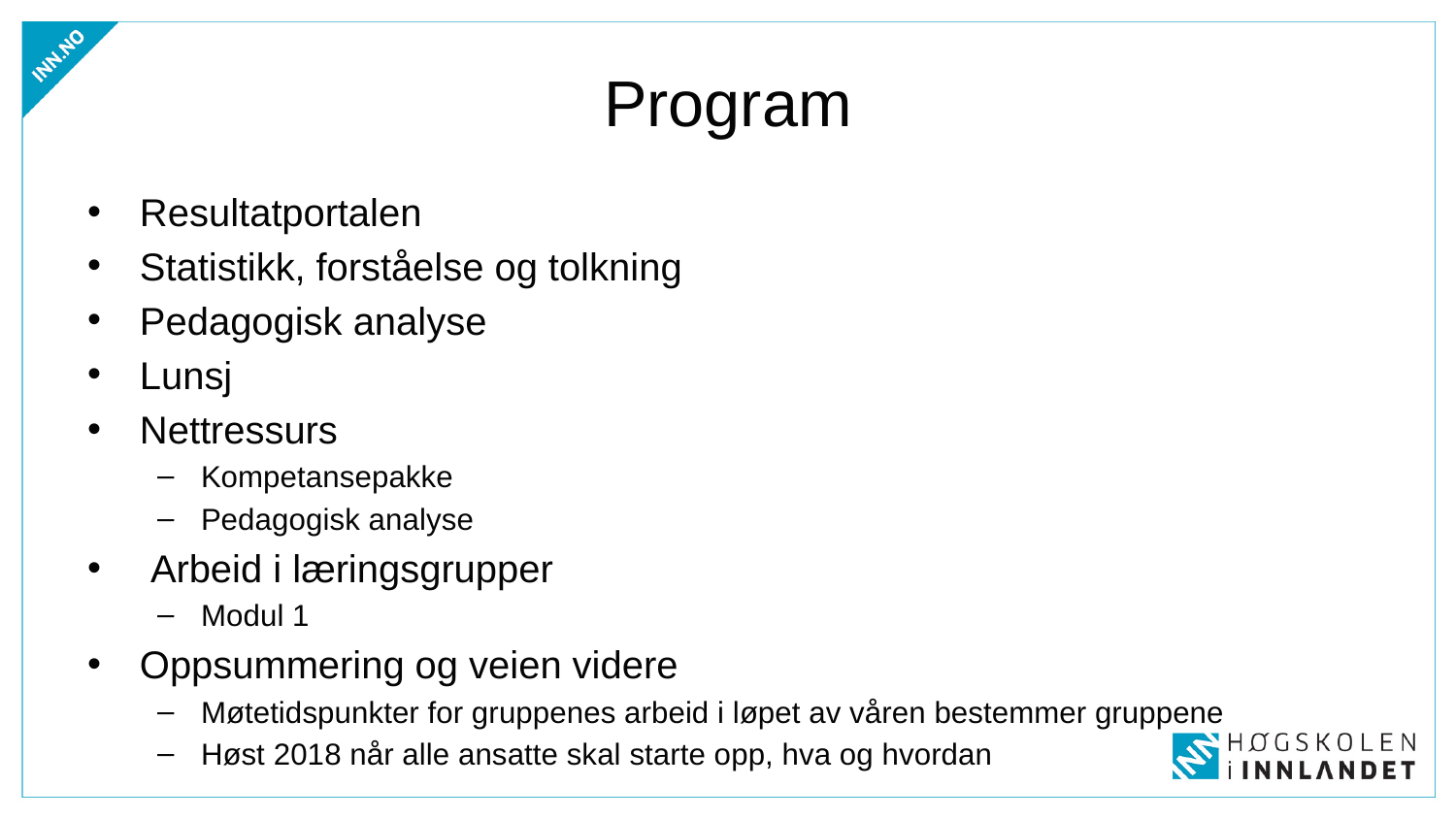

# Program
Resultatportalen
Statistikk, forståelse og tolkning
Pedagogisk analyse
Lunsj
Nettressurs
Kompetansepakke
Pedagogisk analyse
 Arbeid i læringsgrupper
Modul 1
Oppsummering og veien videre
Møtetidspunkter for gruppenes arbeid i løpet av våren bestemmer gruppene
Høst 2018 når alle ansatte skal starte opp, hva og hvordan